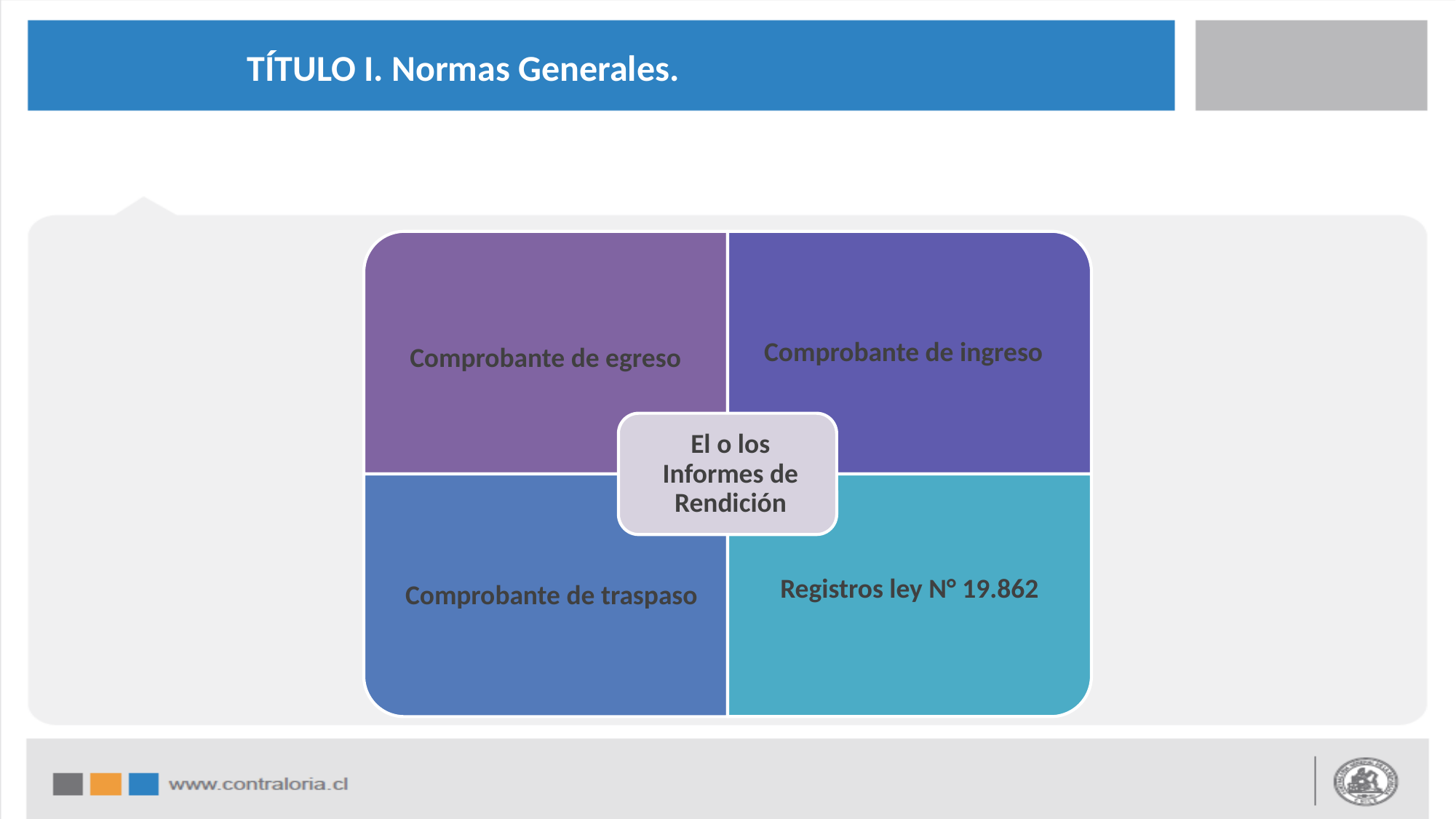

#
TÍTULO I. Normas Generales.

Comprobante de egreso
Comprobante de ingreso
Comprobante de traspaso
Registros ley N° 19.862
El o los Informes de Rendición